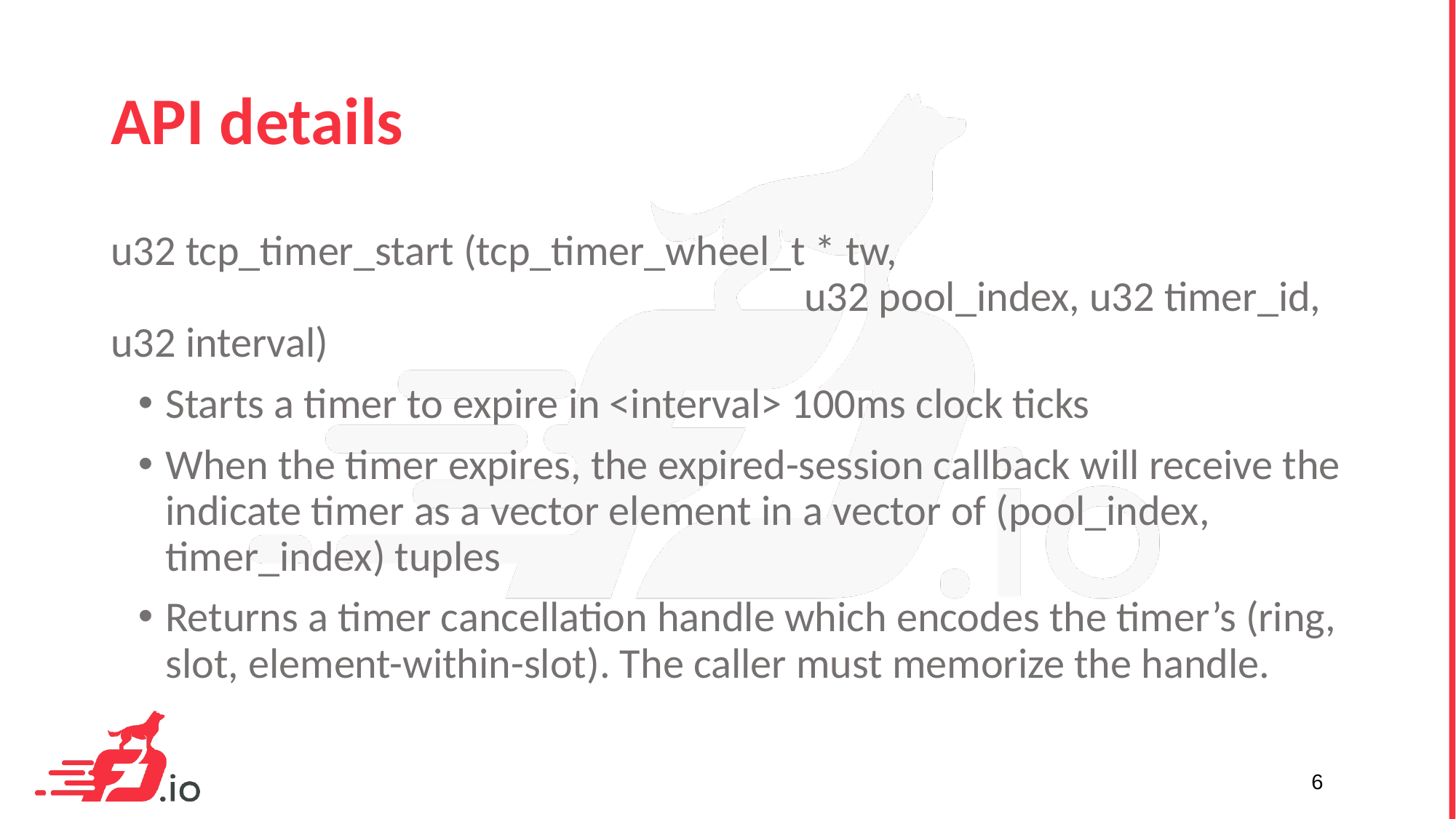

# API details
u32 tcp_timer_start (tcp_timer_wheel_t * tw,
						    u32 pool_index, u32 timer_id, u32 interval)
Starts a timer to expire in <interval> 100ms clock ticks
When the timer expires, the expired-session callback will receive the indicate timer as a vector element in a vector of (pool_index, timer_index) tuples
Returns a timer cancellation handle which encodes the timer’s (ring, slot, element-within-slot). The caller must memorize the handle.

6